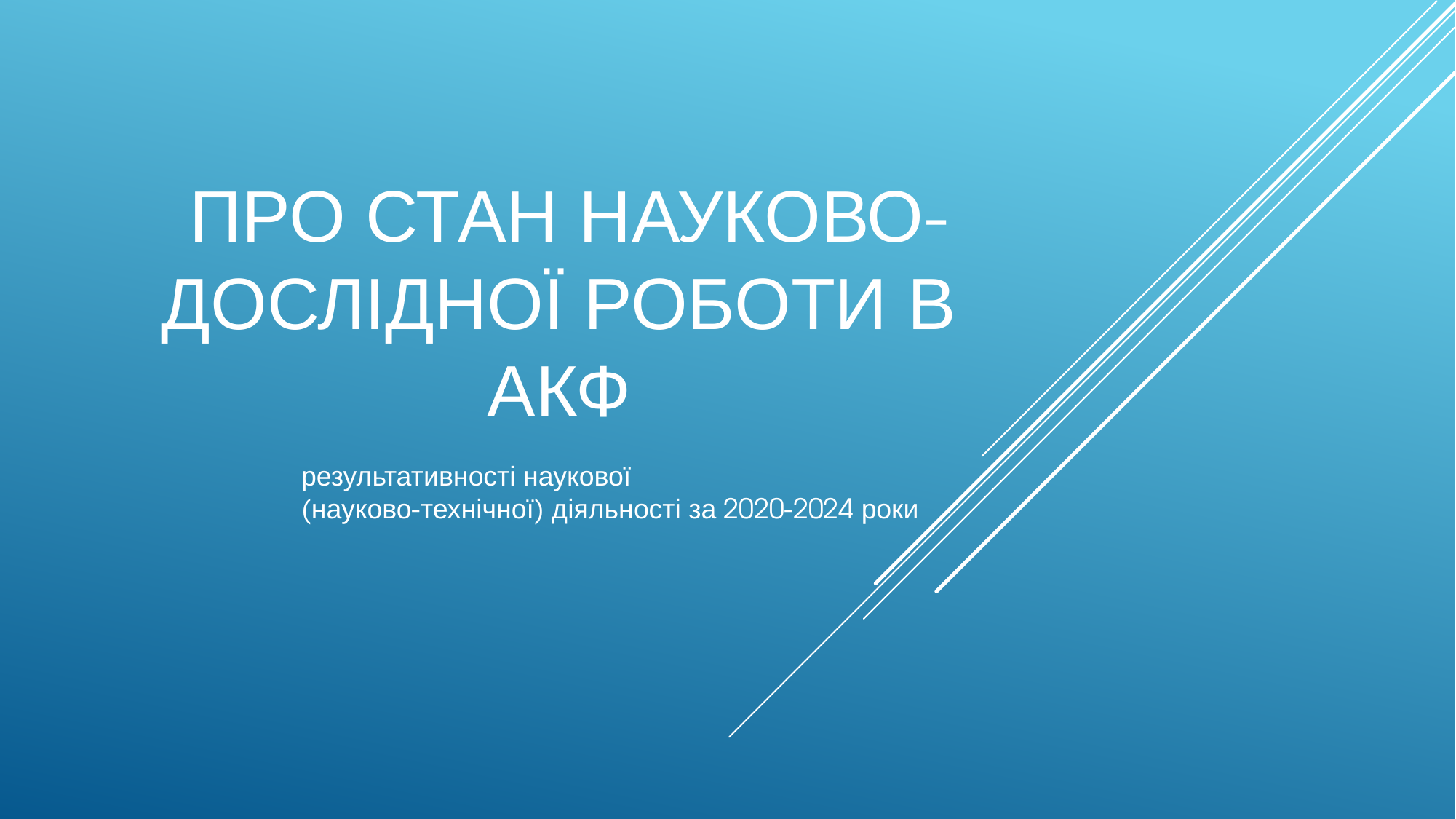

# Про стан науково-дослідної роботи в АКФ
результативності наукової
(науково-технічної) діяльності за 2020-2024 роки